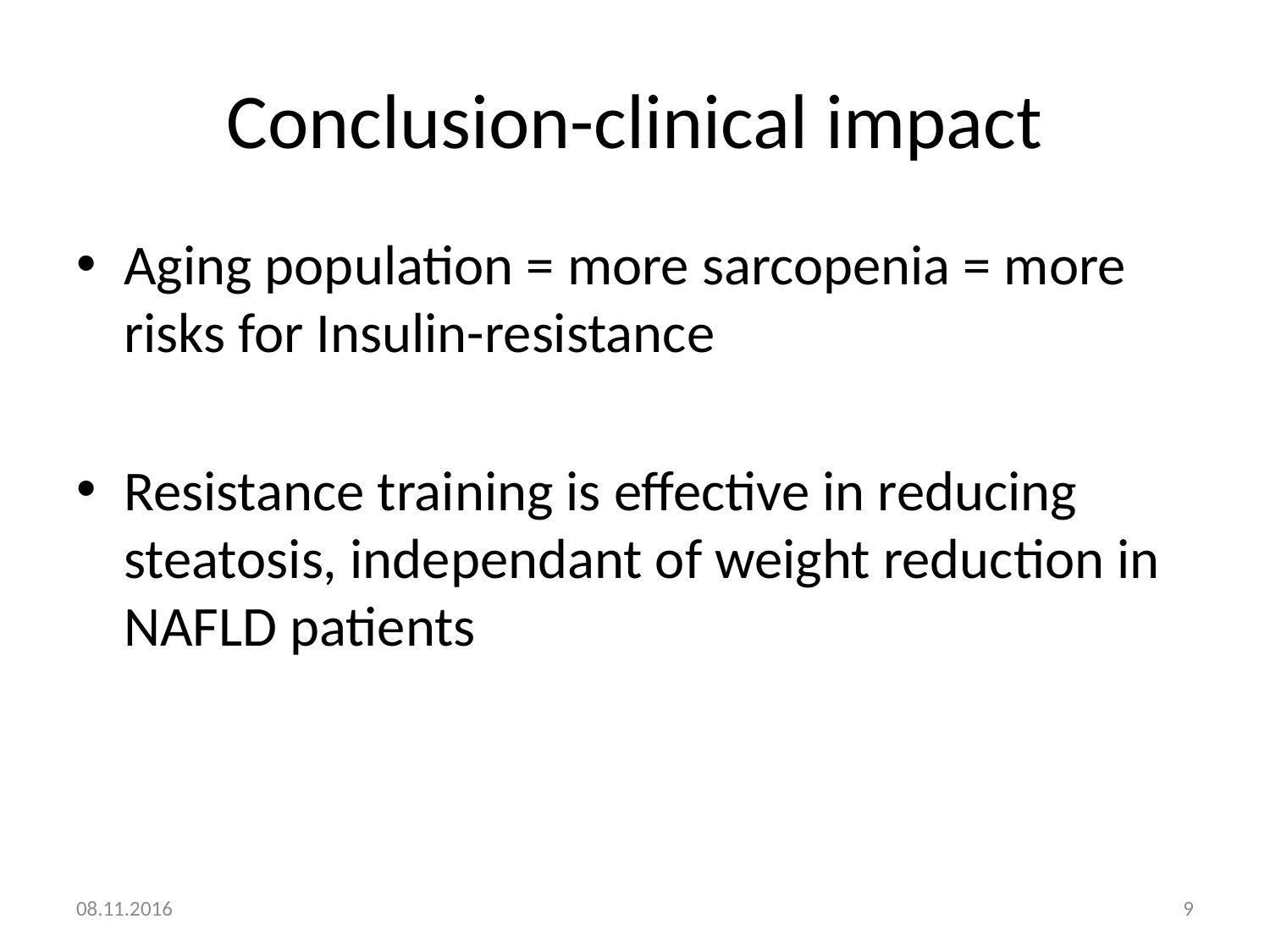

# Conclusion-clinical impact
Aging population = more sarcopenia = more risks for Insulin-resistance

Resistance training is effective in reducing steatosis, independant of weight reduction in NAFLD patients

08.11.2016

9